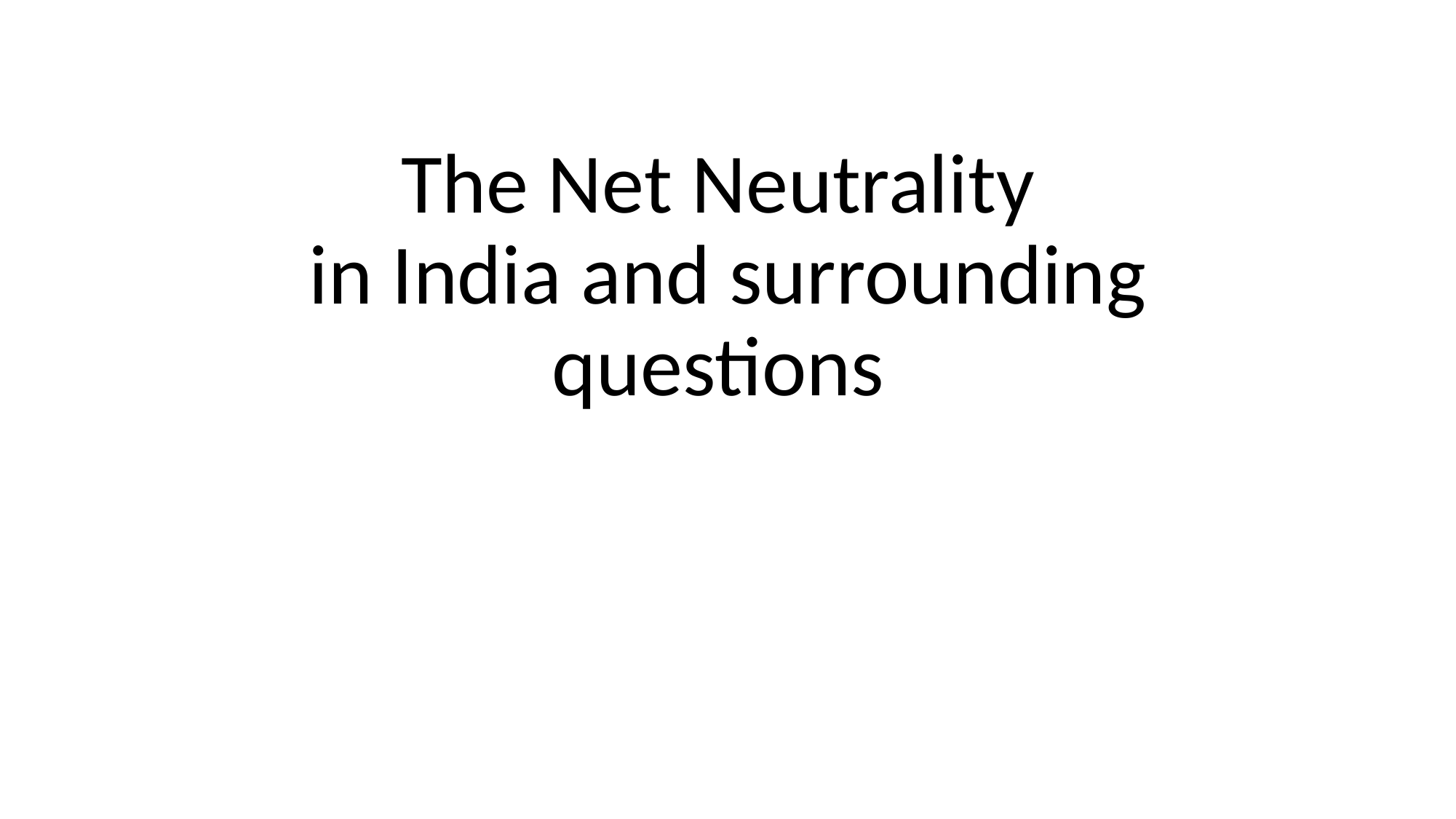

# The Net Neutrality in India and surrounding questions